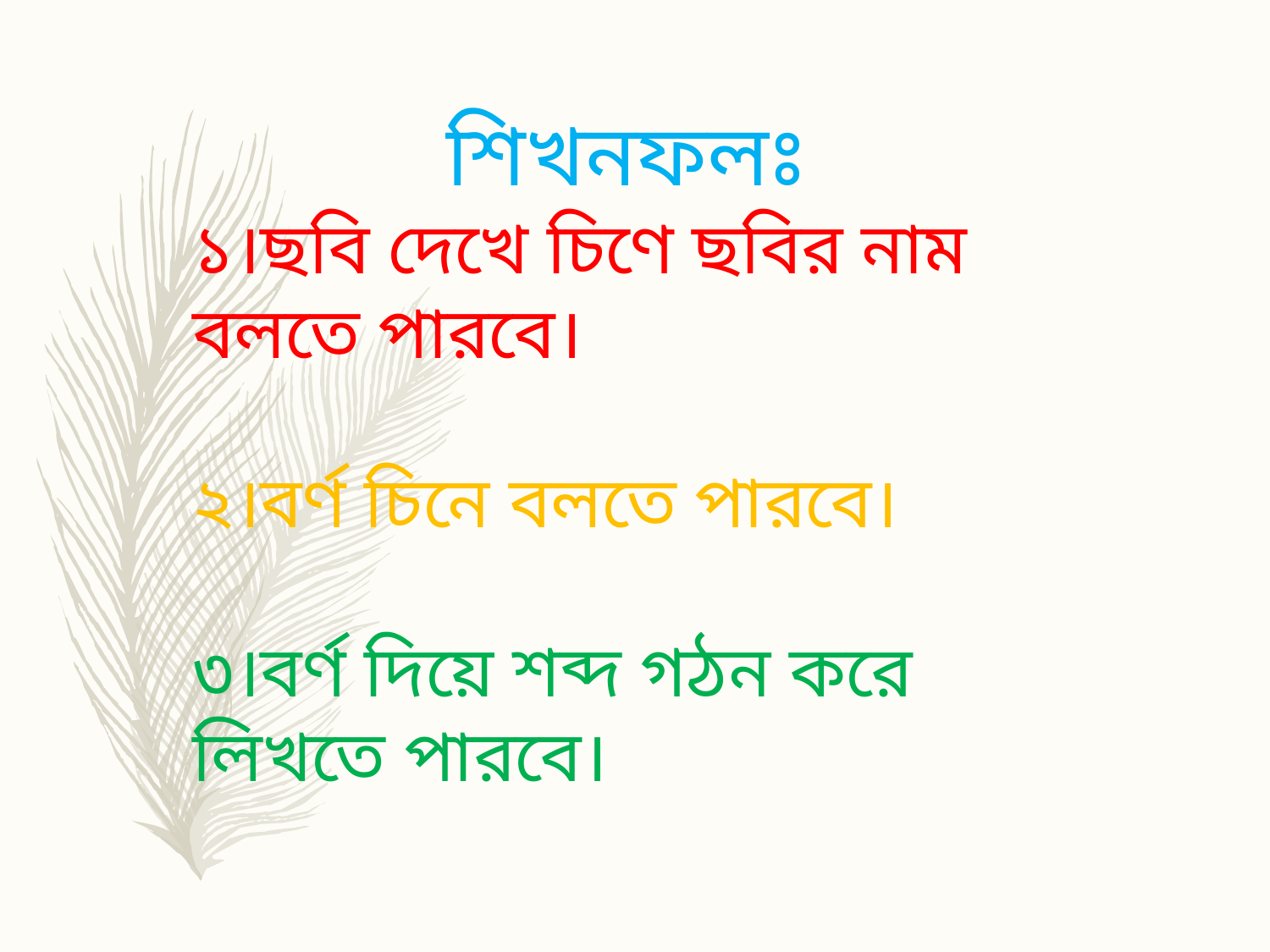

শিখনফলঃ
১।ছবি দেখে চিণে ছবির নাম বলতে পারবে।

২।বর্ণ চিনে বলতে পারবে।

৩।বর্ণ দিয়ে শব্দ গঠন করে লিখতে পারবে।